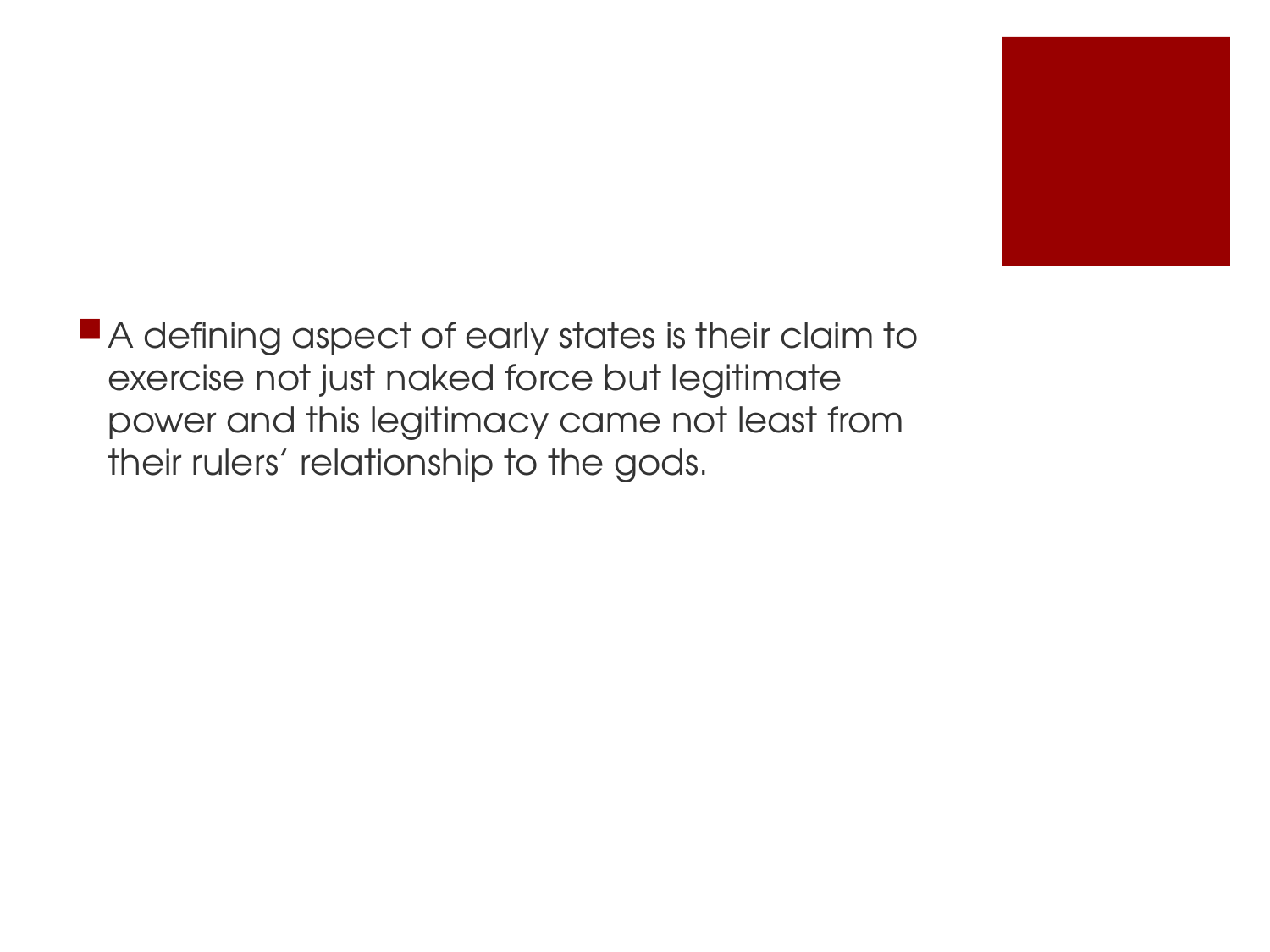

#
A defining aspect of early states is their claim to exercise not just naked force but legitimate power and this legitimacy came not least from their rulers’ relationship to the gods.